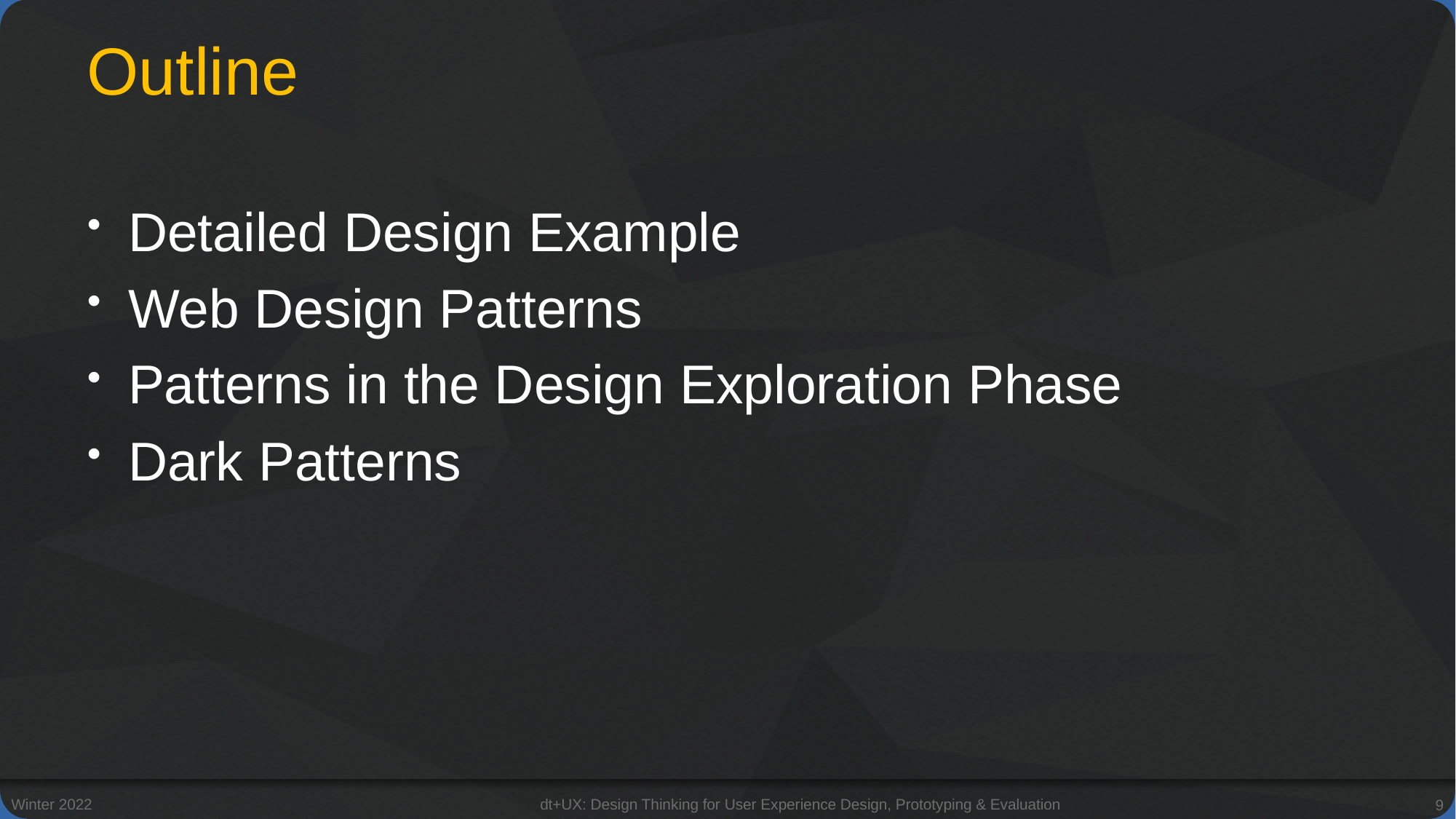

# Outline
Detailed Design Example
Web Design Patterns
Patterns in the Design Exploration Phase
Dark Patterns

Winter 2022
dt+UX: Design Thinking for User Experience Design, Prototyping & Evaluation
9